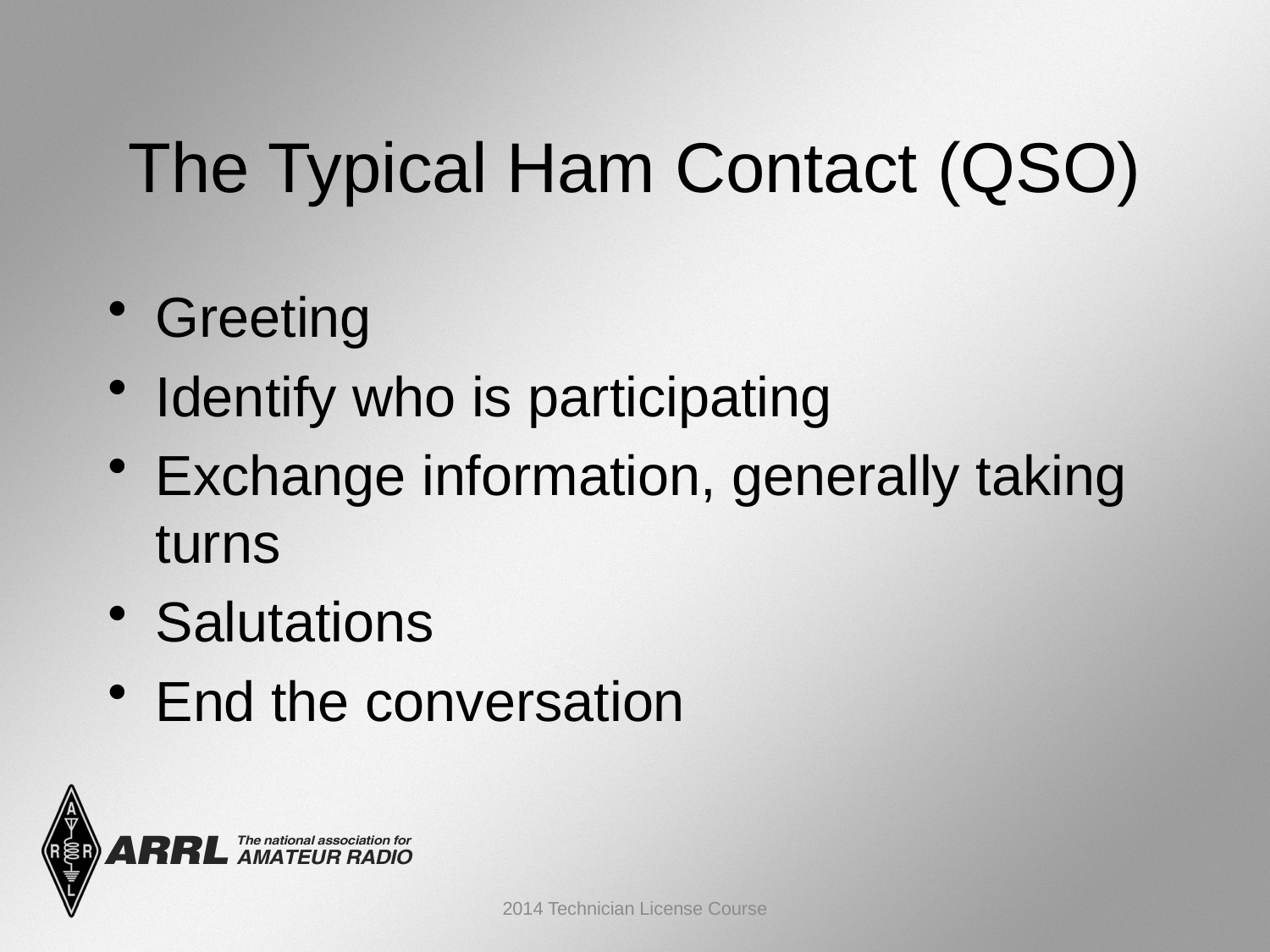

The Typical Ham Contact (QSO)
Greeting
Identify who is participating
Exchange information, generally taking turns
Salutations
End the conversation
2014 Technician License Course